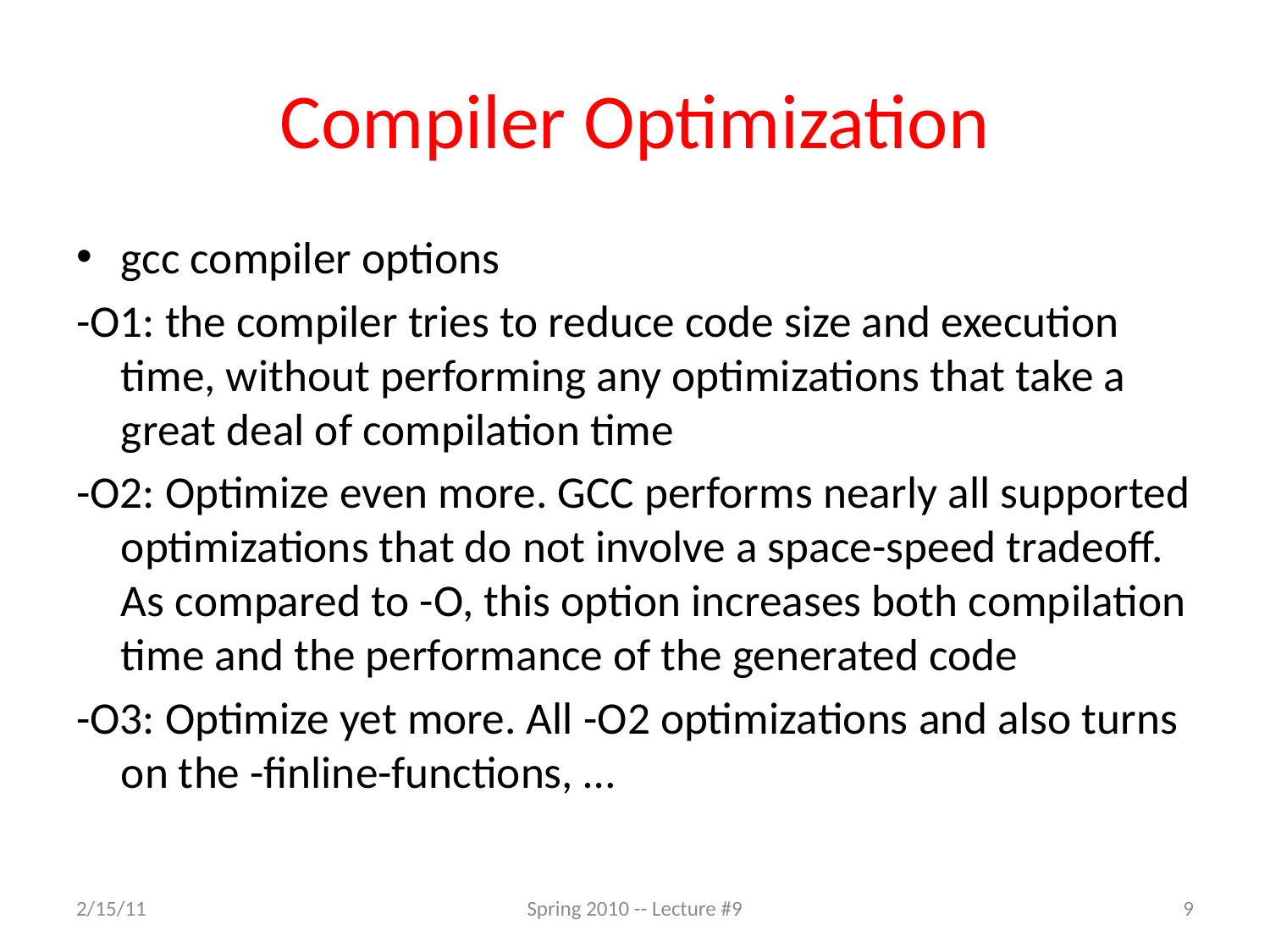

# Compiler Optimization
gcc compiler options
-O1: the compiler tries to reduce code size and execution time, without performing any optimizations that take a great deal of compilation time
-O2: Optimize even more. GCC performs nearly all supported optimizations that do not involve a space-speed tradeoff. As compared to -O, this option increases both compilation time and the performance of the generated code
-O3: Optimize yet more. All -O2 optimizations and also turns on the -finline-functions, …
2/15/11
Spring 2010 -- Lecture #9
9